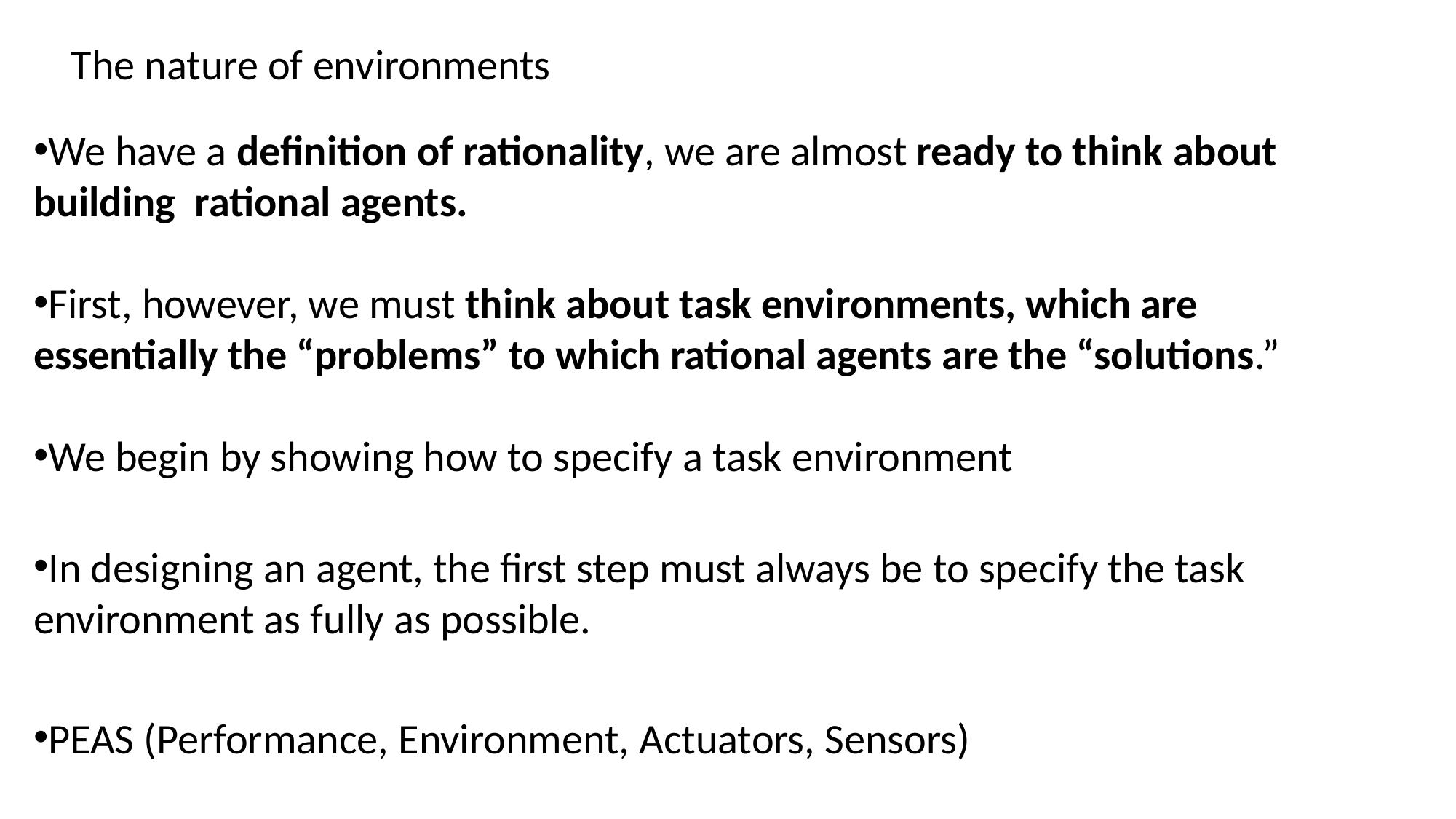

The nature of environments

We have a definition of rationality, we are almost ready to think about building  rational agents.

First, however, we must think about task environments, which are essentially the “problems” to which rational agents are the “solutions.”

We begin by showing how to specify a task environment

In designing an agent, the first step must always be to specify the task environment as fully as possible.

PEAS (Performance, Environment, Actuators, Sensors)